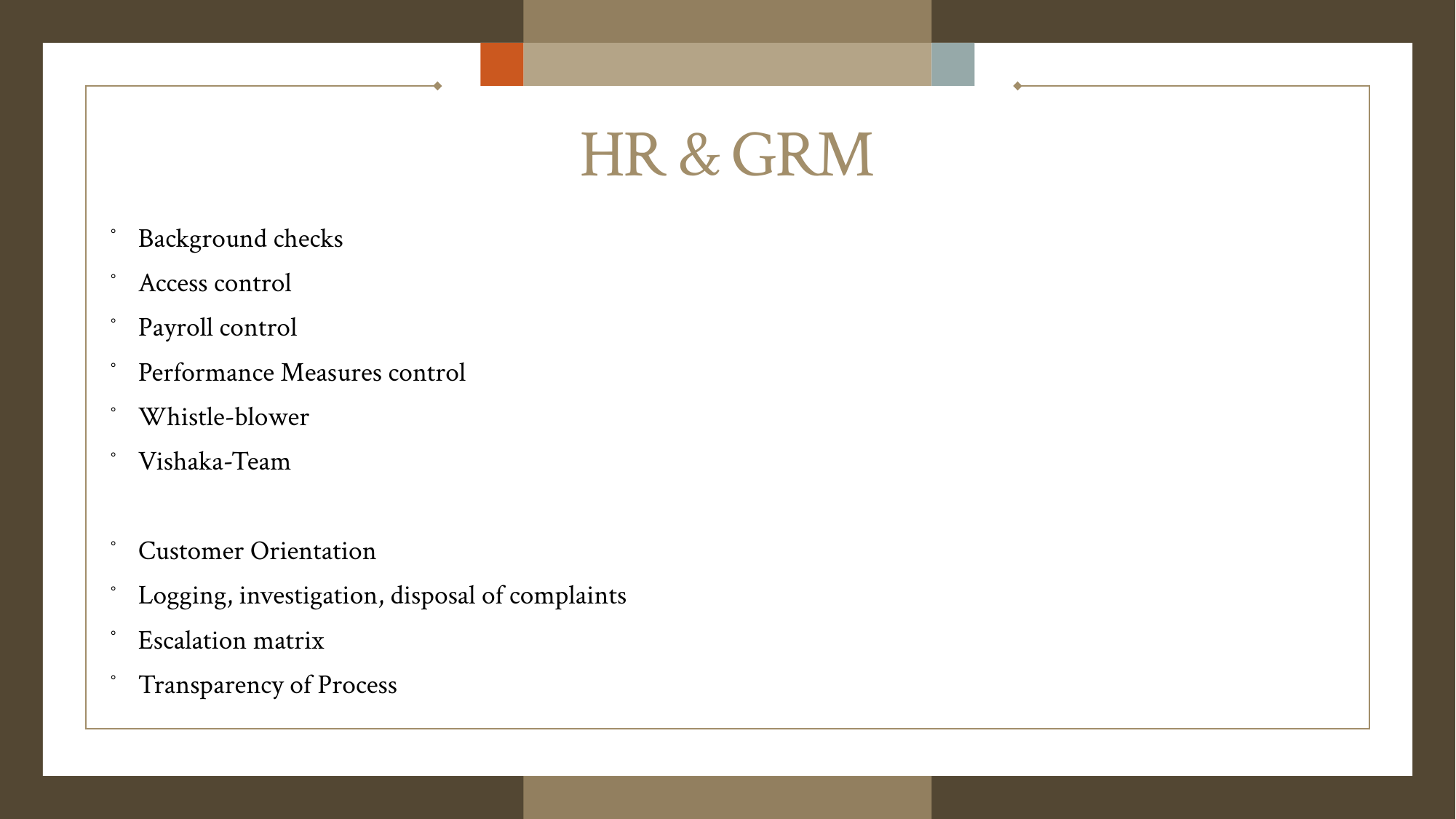

# HR & GRM
Background checks
Access control
Payroll control
Performance Measures control
Whistle-blower
Vishaka-Team

Customer Orientation
Logging, investigation, disposal of complaints
Escalation matrix
Transparency of Process